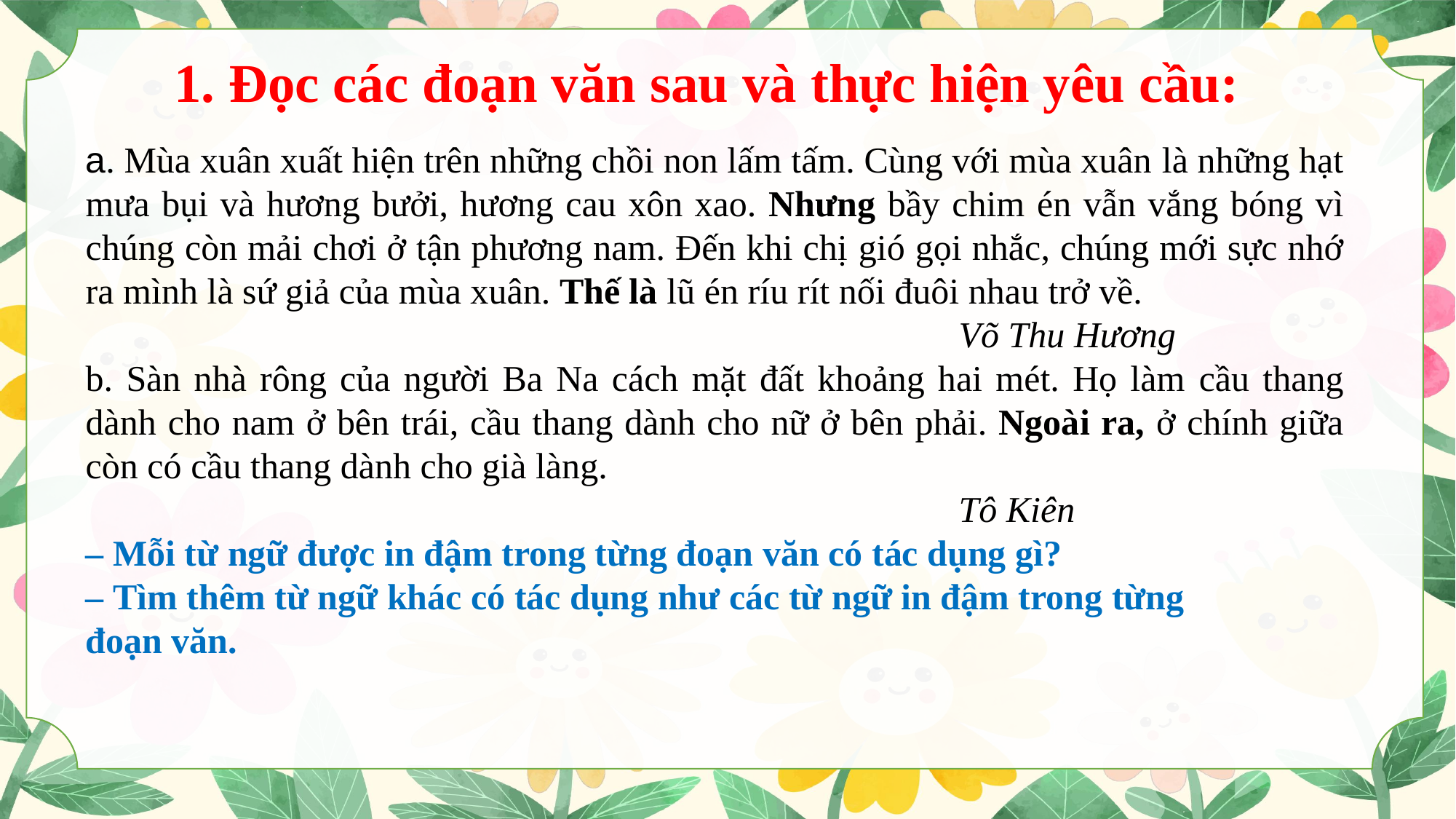

1. Đọc các đoạn văn sau và thực hiện yêu cầu:
a. Mùa xuân xuất hiện trên những chồi non lấm tấm. Cùng với mùa xuân là những hạt mưa bụi và hương bưởi, hương cau xôn xao. Nhưng bầy chim én vẫn vắng bóng vì chúng còn mải chơi ở tận phương nam. Đến khi chị gió gọi nhắc, chúng mới sực nhớ ra mình là sứ giả của mùa xuân. Thế là lũ én ríu rít nối đuôi nhau trở về.
								Võ Thu Hương
b. Sàn nhà rông của người Ba Na cách mặt đất khoảng hai mét. Họ làm cầu thang dành cho nam ở bên trái, cầu thang dành cho nữ ở bên phải. Ngoài ra, ở chính giữa còn có cầu thang dành cho già làng.
								Tô Kiên
– Mỗi từ ngữ được in đậm trong từng đoạn văn có tác dụng gì?
– Tìm thêm từ ngữ khác có tác dụng như các từ ngữ in đậm trong từng
đoạn văn.